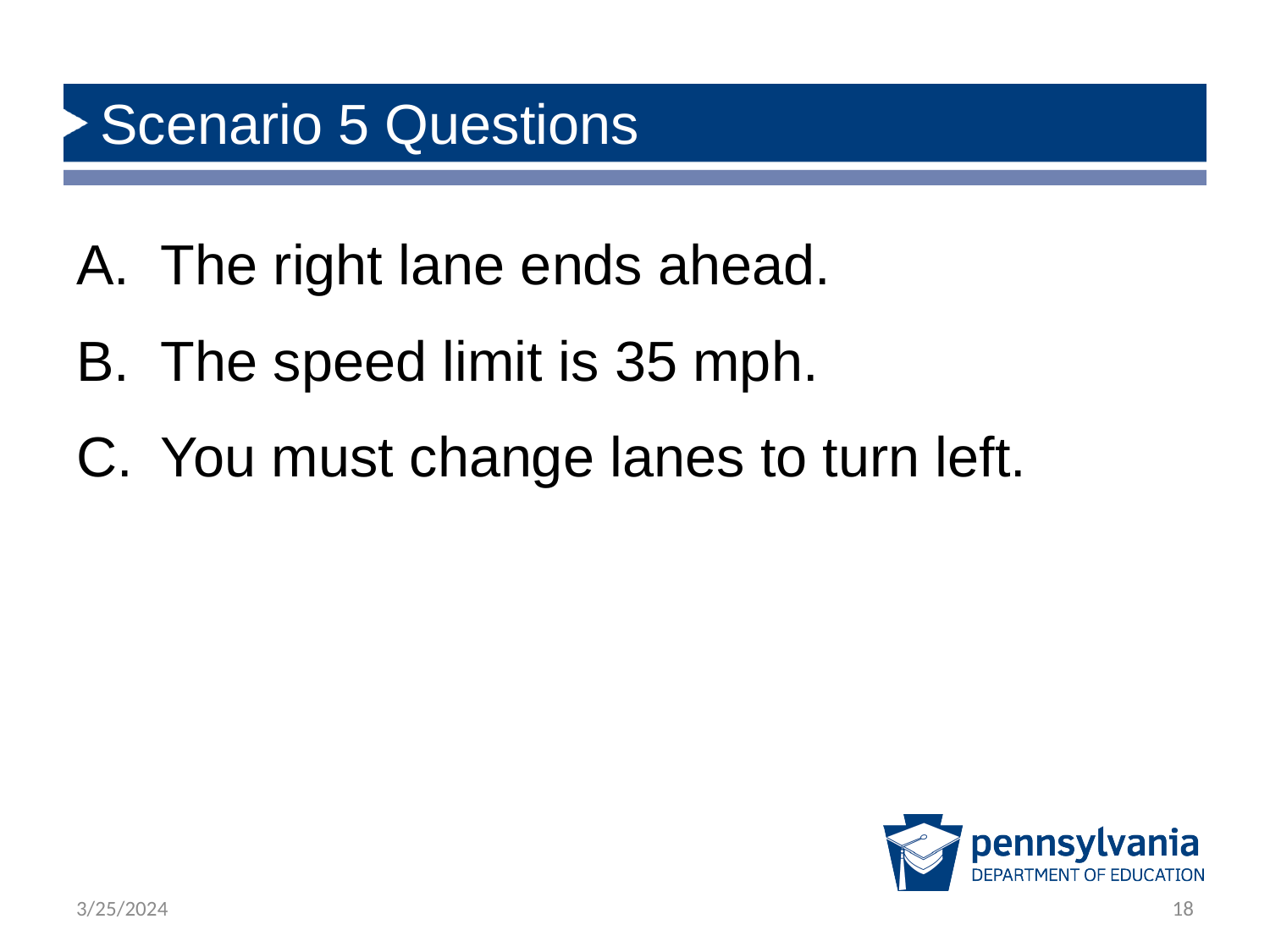

# Scenario 5 Questions
The right lane ends ahead.
The speed limit is 35 mph.
You must change lanes to turn left.

3/25/2024
18